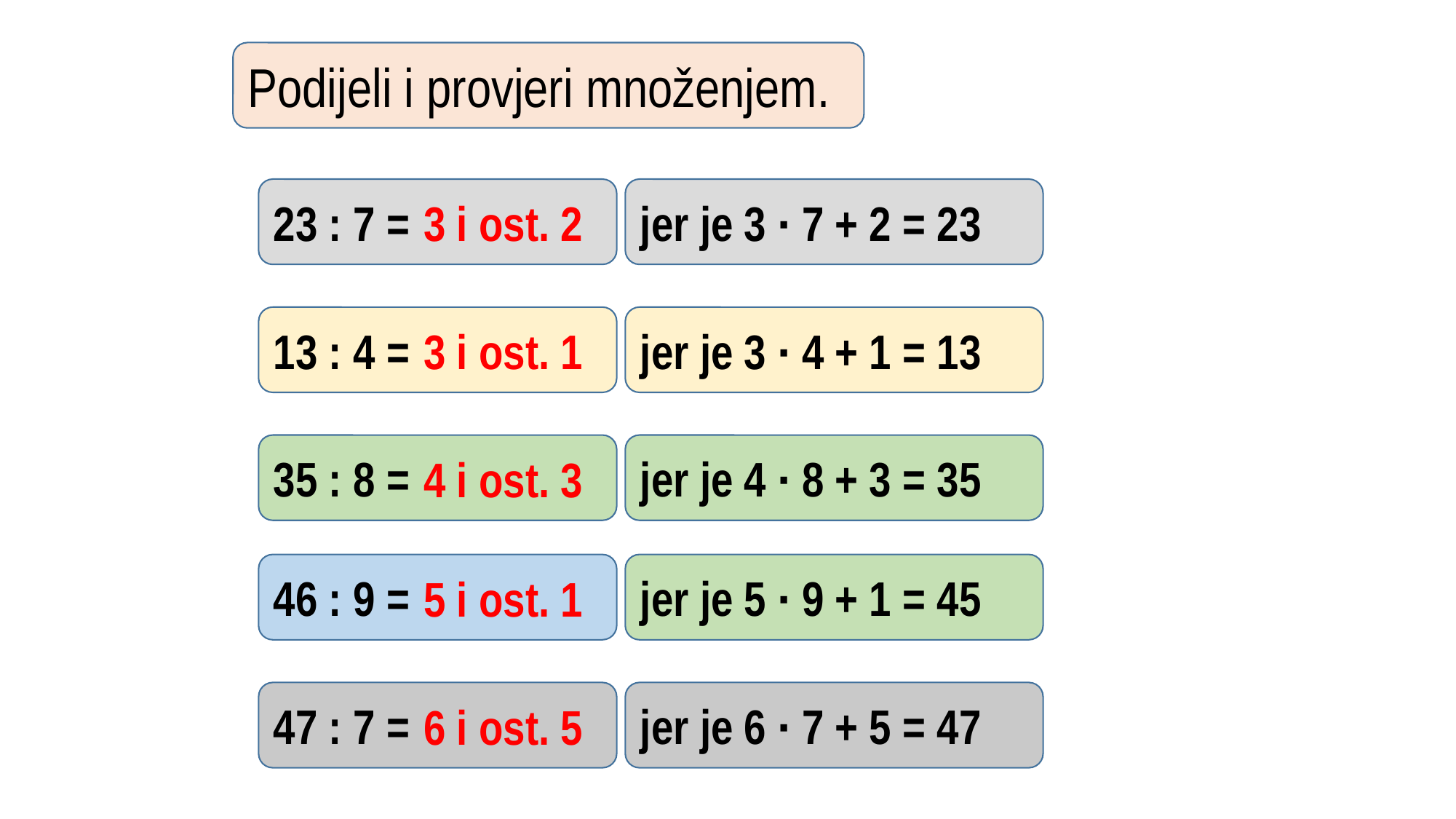

Podijeli i provjeri množenjem.
23 : 7 =
jer je 3 · 7 + 2 = 23
3 i ost. 2
13 : 4 =
jer je 3 · 4 + 1 = 13
3 i ost. 1
35 : 8 =
jer je 4 · 8 + 3 = 35
4 i ost. 3
46 : 9 =
jer je 5 · 9 + 1 = 45
5 i ost. 1
47 : 7 =
jer je 6 · 7 + 5 = 47
6 i ost. 5